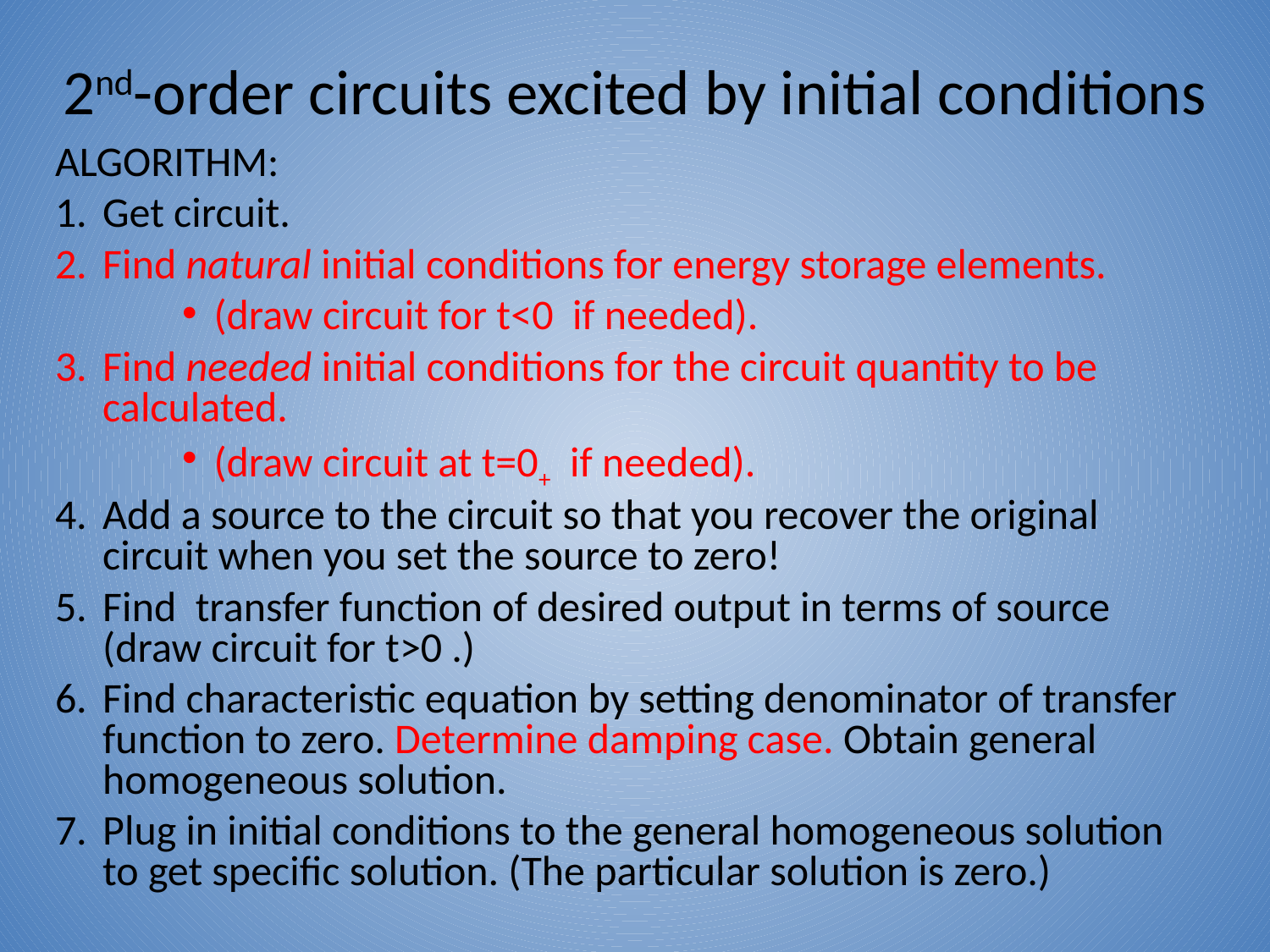

# 2nd-order circuits excited by initial conditions
ALGORITHM:
Get circuit.
Find natural initial conditions for energy storage elements.
(draw circuit for t<0  if needed).
Find needed initial conditions for the circuit quantity to be calculated.
(draw circuit at t=0+  if needed).
Add a source to the circuit so that you recover the original circuit when you set the source to zero!
Find  transfer function of desired output in terms of source (draw circuit for t>0 .)
Find characteristic equation by setting denominator of transfer function to zero. Determine damping case. Obtain general homogeneous solution.
Plug in initial conditions to the general homogeneous solution to get specific solution. (The particular solution is zero.)